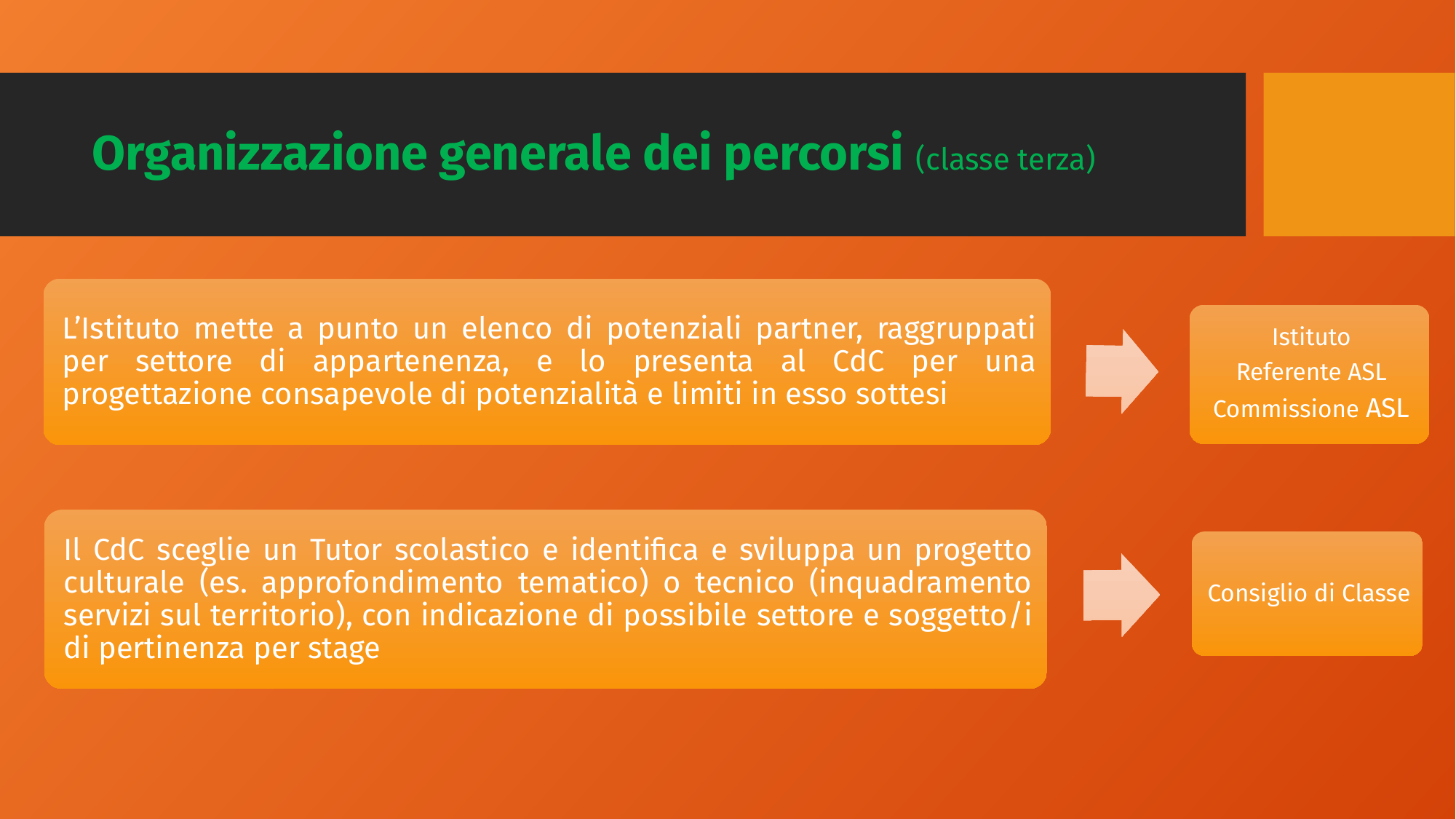

# Organizzazione generale dei percorsi (classe terza)
L’Istituto mette a punto un elenco di potenziali partner, raggruppati per settore di appartenenza, e lo presenta al CdC per una progettazione consapevole di potenzialità e limiti in esso sottesi

Istituto
Referente ASL
Commissione ASL
Il CdC sceglie un Tutor scolastico e identifica e sviluppa un progetto culturale (es. approfondimento tematico) o tecnico (inquadramento servizi sul territorio), con indicazione di possibile settore e soggetto/i di pertinenza per stage

Consiglio di Classe